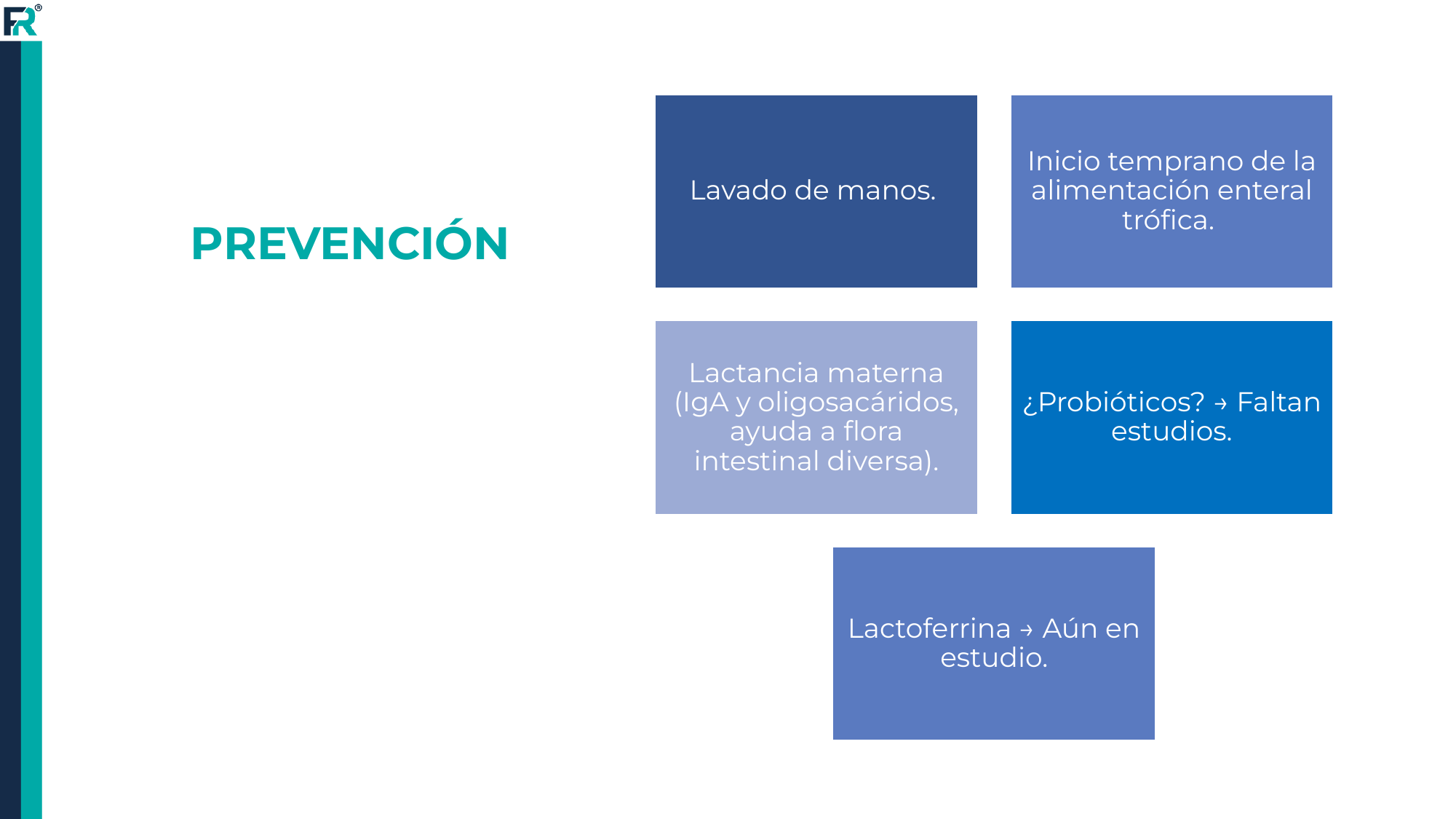

Lavado de manos.
Inicio temprano de la alimentación enteral trófica.
Lactancia materna (IgA y oligosacáridos, ayuda a flora intestinal diversa).
¿Probióticos? → Faltan estudios.
Lactoferrina → Aún en estudio.
PREVENCIÓN